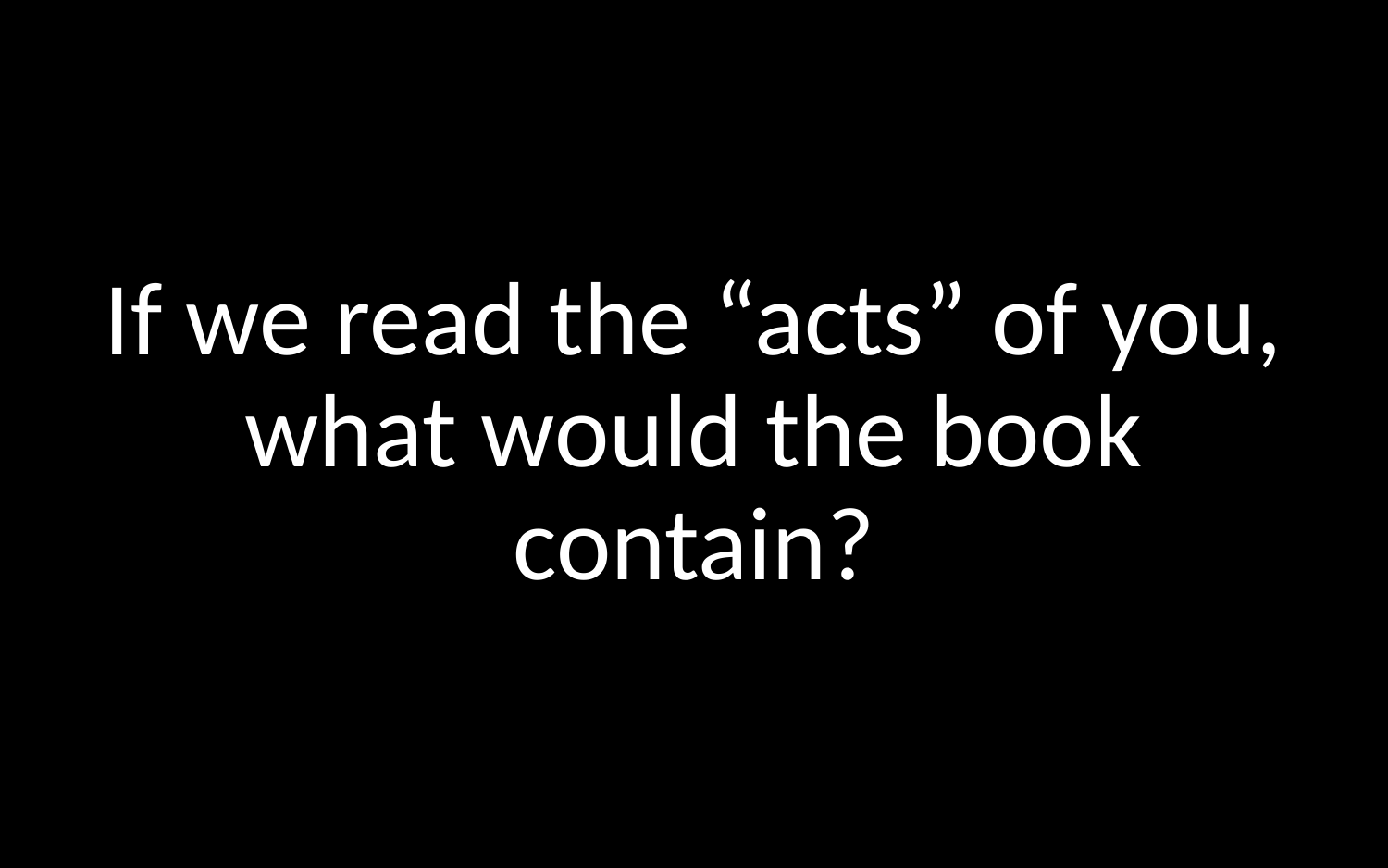

# If we read the “acts” of you, what would the book contain?